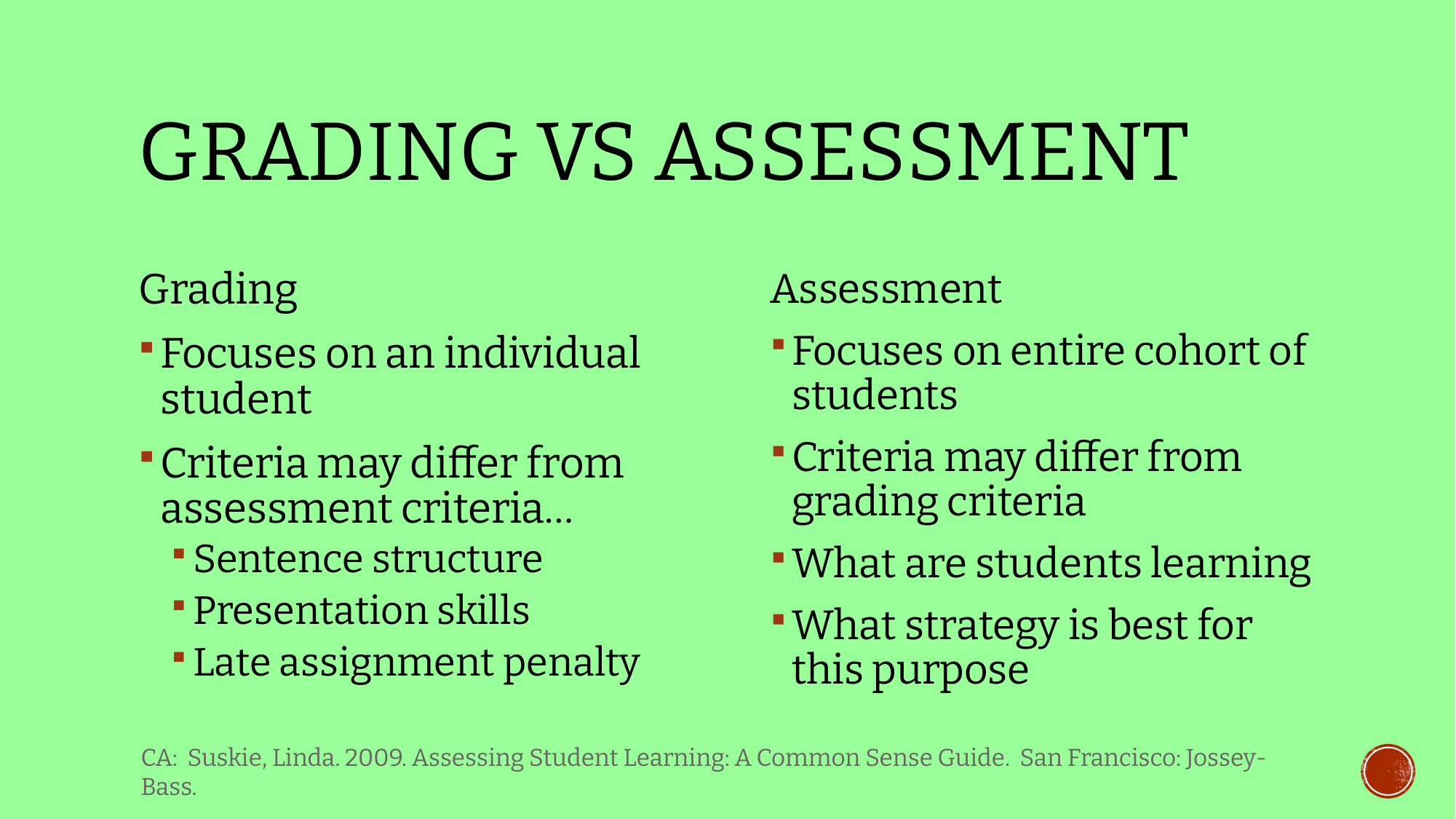

# Grading Vs Assessment
Grading
Focuses on an individual student
Criteria may differ from  assessment criteria…
Sentence structure
Presentation skills
Late assignment penalty

Assessment
Focuses on entire cohort of students
Criteria may differ from grading criteria
What are students learning
What strategy is best for this purpose

CA:  Suskie, Linda. 2009. Assessing Student Learning: A Common Sense Guide.  San Francisco: Jossey-Bass.